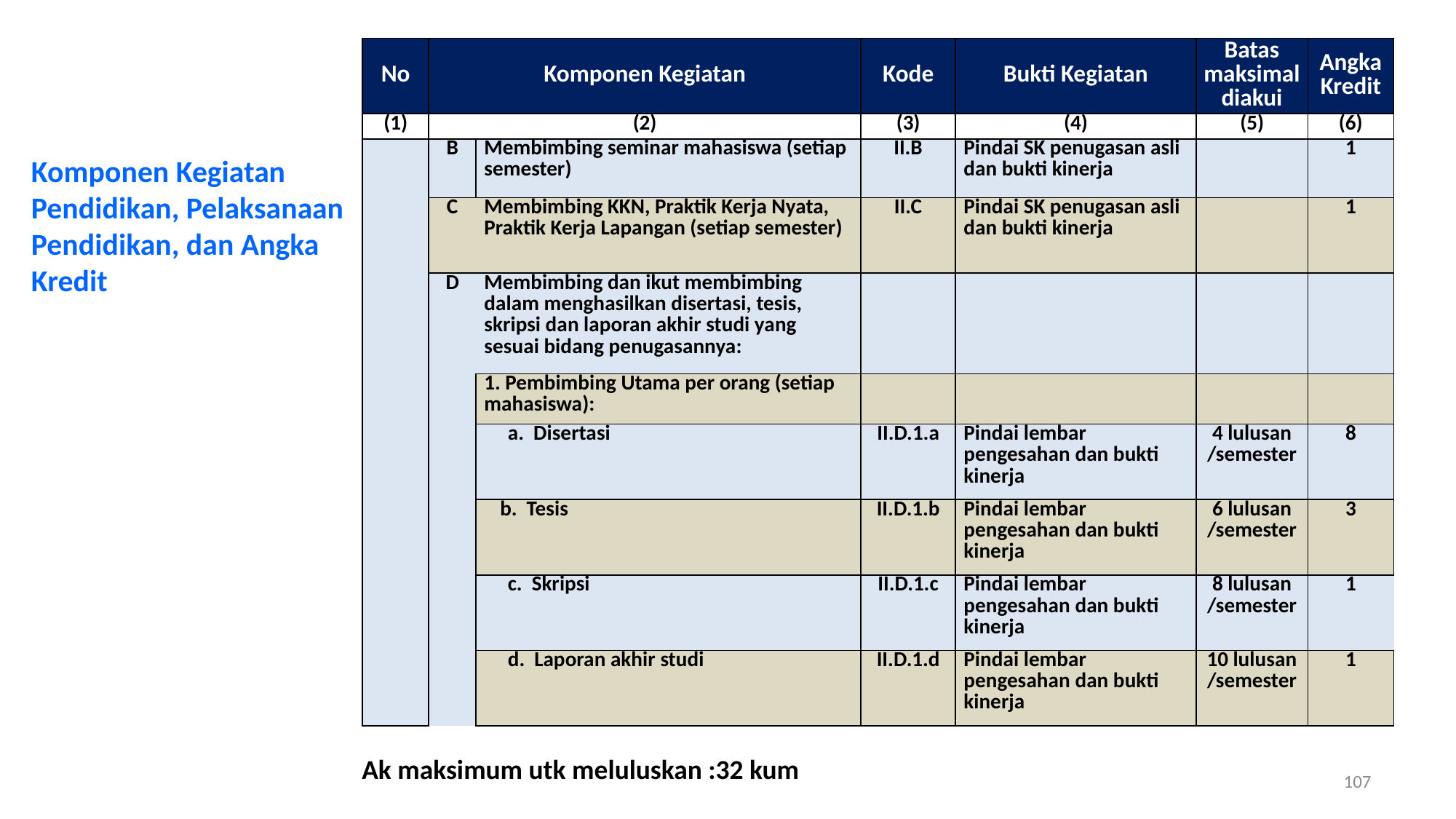

| No | Komponen Kegiatan |  | Kode | Bukti Kegiatan | Batas maksimal diakui | Angka Kredit |
| --- | --- | --- | --- | --- | --- | --- |
| (1) | (2) |  | (3) | (4) | (5) | (6) |
|  | B | Membimbing seminar mahasiswa (setiap semester) | II.B | Pindai SK penugasan asli dan bukti kinerja |  | 1 |
|  | C | Membimbing KKN, Praktik Kerja Nyata, Praktik Kerja Lapangan (setiap semester) | II.C | Pindai SK penugasan asli dan bukti kinerja |  | 1 |
|  | D | Membimbing dan ikut membimbing dalam menghasilkan disertasi, tesis, skripsi dan laporan akhir studi yang sesuai bidang penugasannya: |  |  |  |  |
|  |  | 1. Pembimbing Utama per orang (setiap mahasiswa): |  |  |  |  |
|  |  | a. Disertasi | II.D.1.a | Pindai lembar pengesahan dan bukti kinerja | 4 lulusan /semester | 8 |
|  |  | b. Tesis | II.D.1.b | Pindai lembar pengesahan dan bukti kinerja | 6 lulusan /semester | 3 |
|  |  | c. Skripsi | II.D.1.c | Pindai lembar pengesahan dan bukti kinerja | 8 lulusan /semester | 1 |
|  |  | d. Laporan akhir studi | II.D.1.d | Pindai lembar pengesahan dan bukti kinerja | 10 lulusan /semester | 1 |
Komponen Kegiatan Pendidikan, Pelaksanaan Pendidikan, dan Angka Kredit
Ak maksimum utk meluluskan :32 kum
107